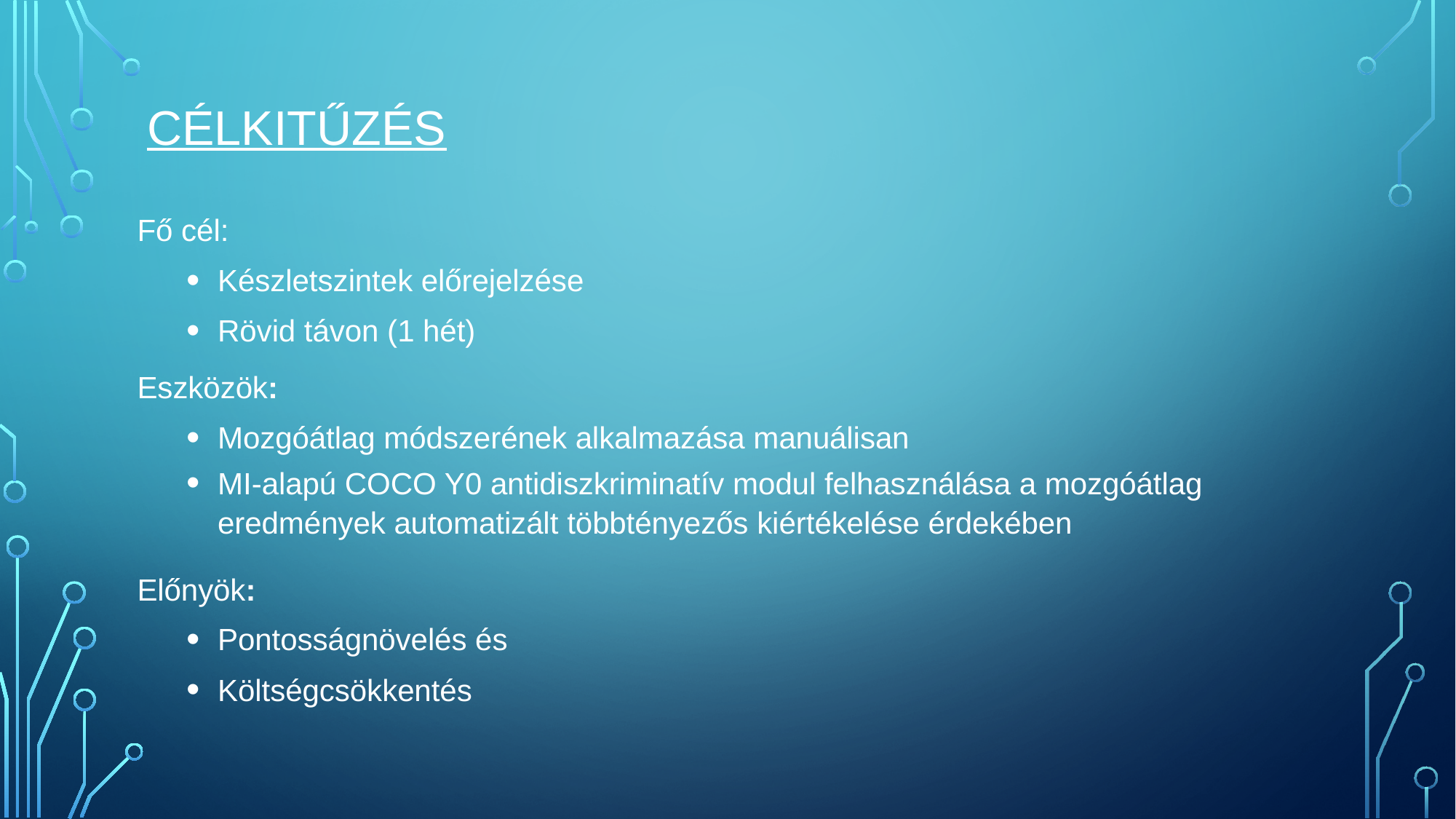

# CélkitŰzés
Fő cél:
Készletszintek előrejelzése
Rövid távon (1 hét)
Eszközök:
Mozgóátlag módszerének alkalmazása manuálisan
MI-alapú COCO Y0 antidiszkriminatív modul felhasználása a mozgóátlag
eredmények automatizált többtényezős kiértékelése érdekében
Előnyök:
Pontosságnövelés és
Költségcsökkentés